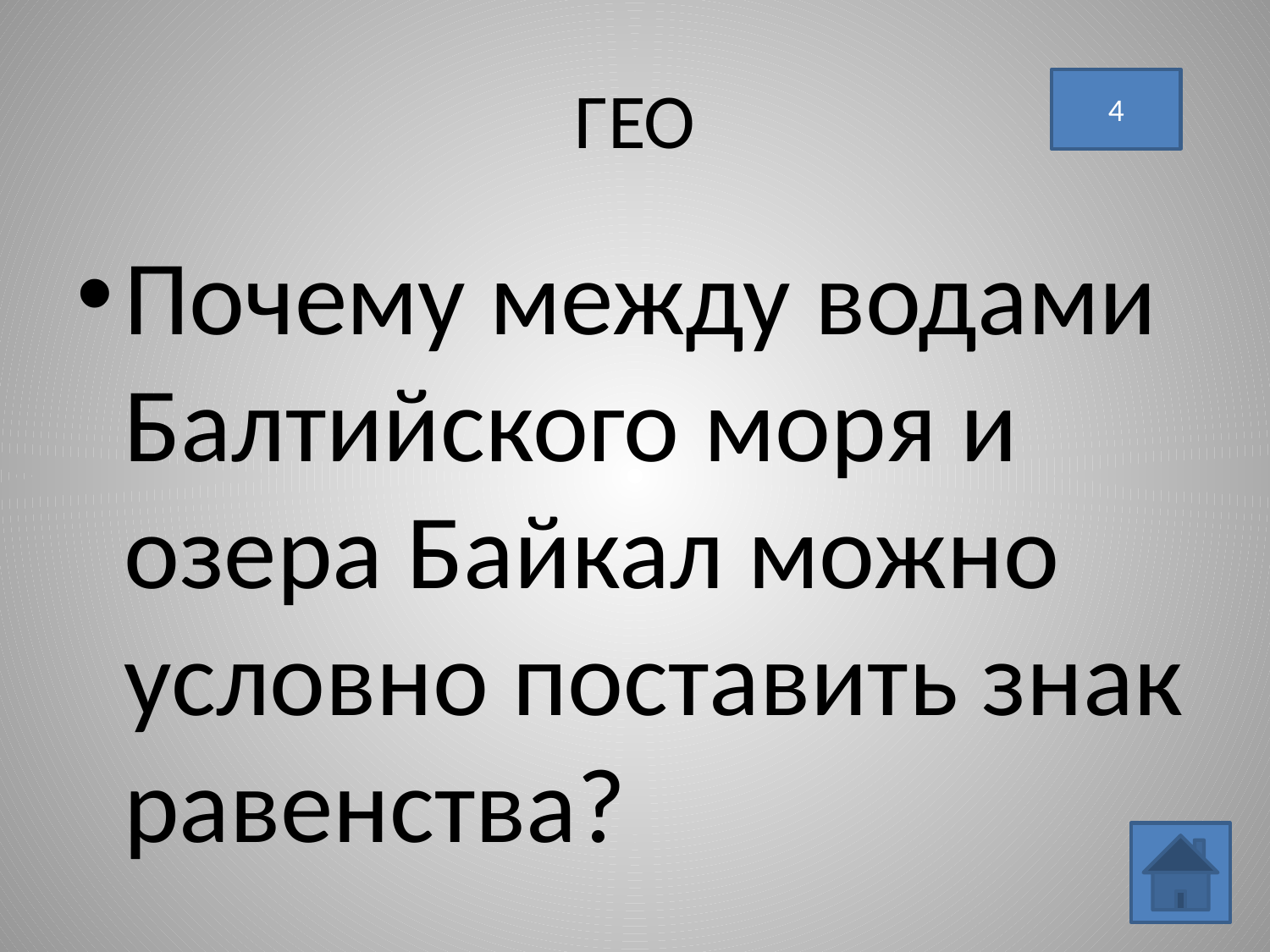

# ГЕО
4
Почему между водами Балтийского моря и озера Байкал можно условно поставить знак равенства?